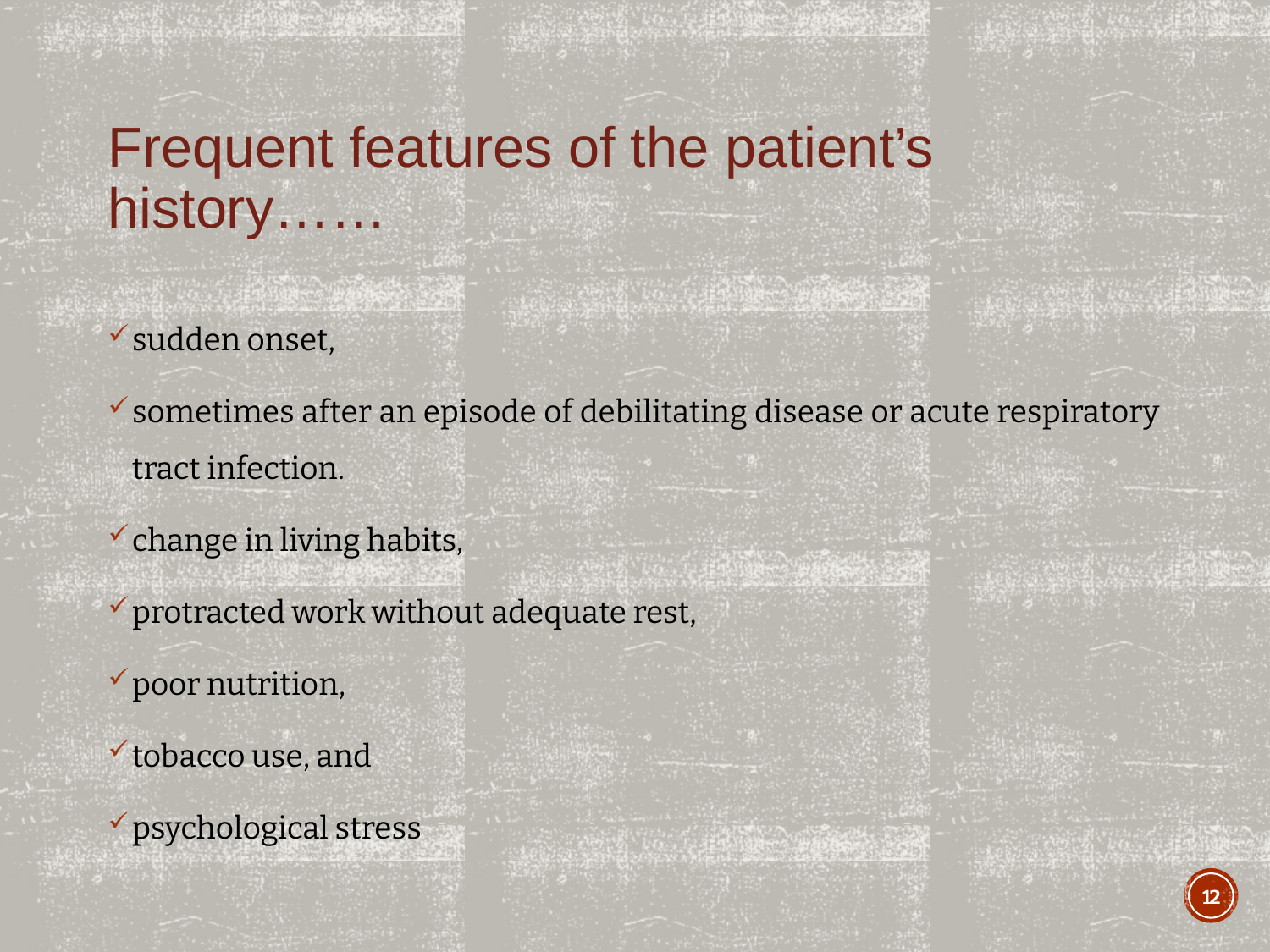

# Frequent features of the patient’s history……
sudden onset,
sometimes after an episode of debilitating disease or acute respiratory tract infection.
change in living habits,
protracted work without adequate rest,
poor nutrition,
tobacco use, and
psychological stress
12